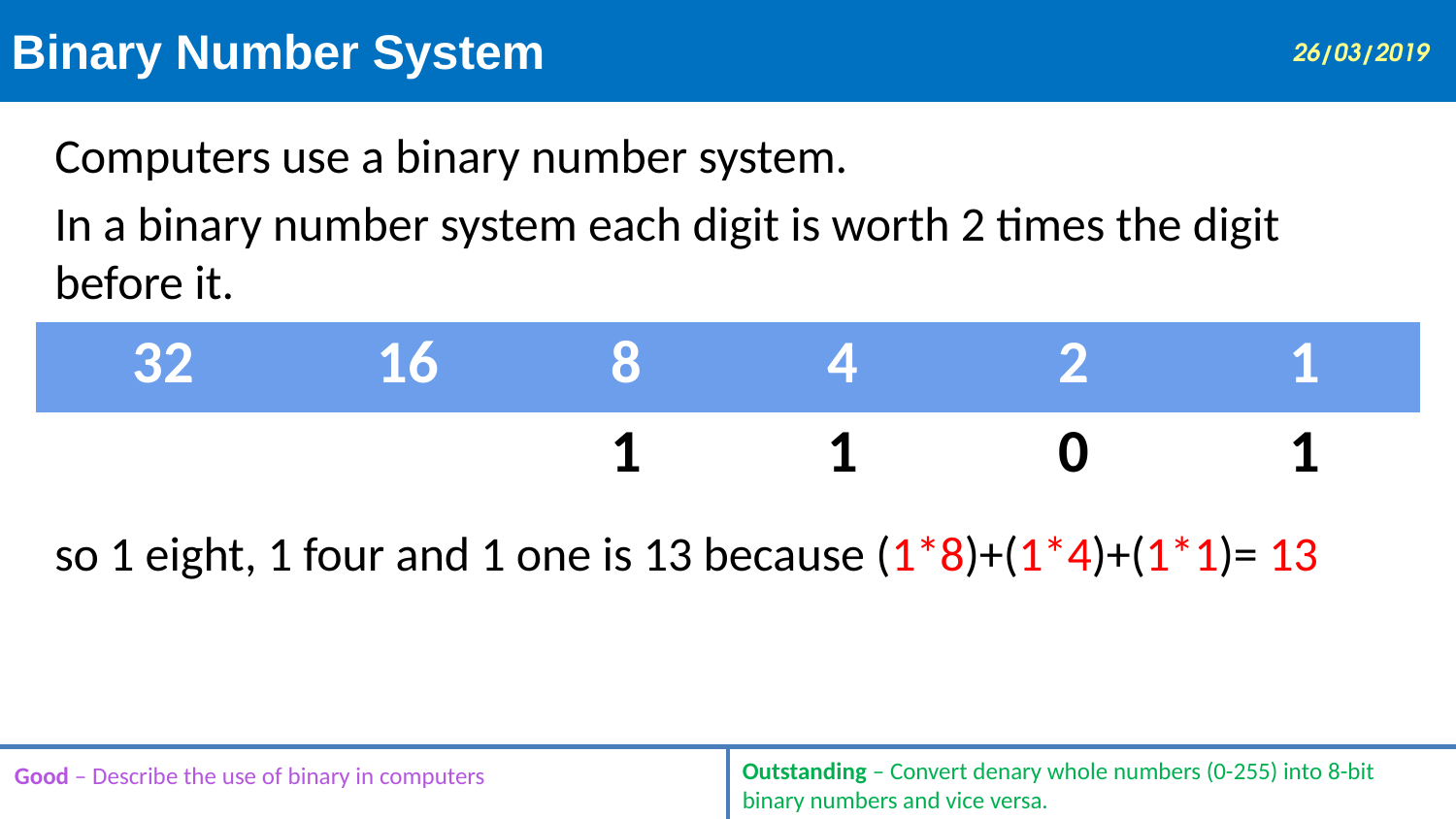

# Binary Number System
26/03/2019
Computers use a binary number system.
In a binary number system each digit is worth 2 times the digit before it.

so 1 eight, 1 four and 1 one is 13 because (1*8)+(1*4)+(1*1)= 13

| 32 | 16 | 8 | 4 | 2 | 1 |
| --- | --- | --- | --- | --- | --- |
|  |  | 1 | 1 | 0 | 1 |